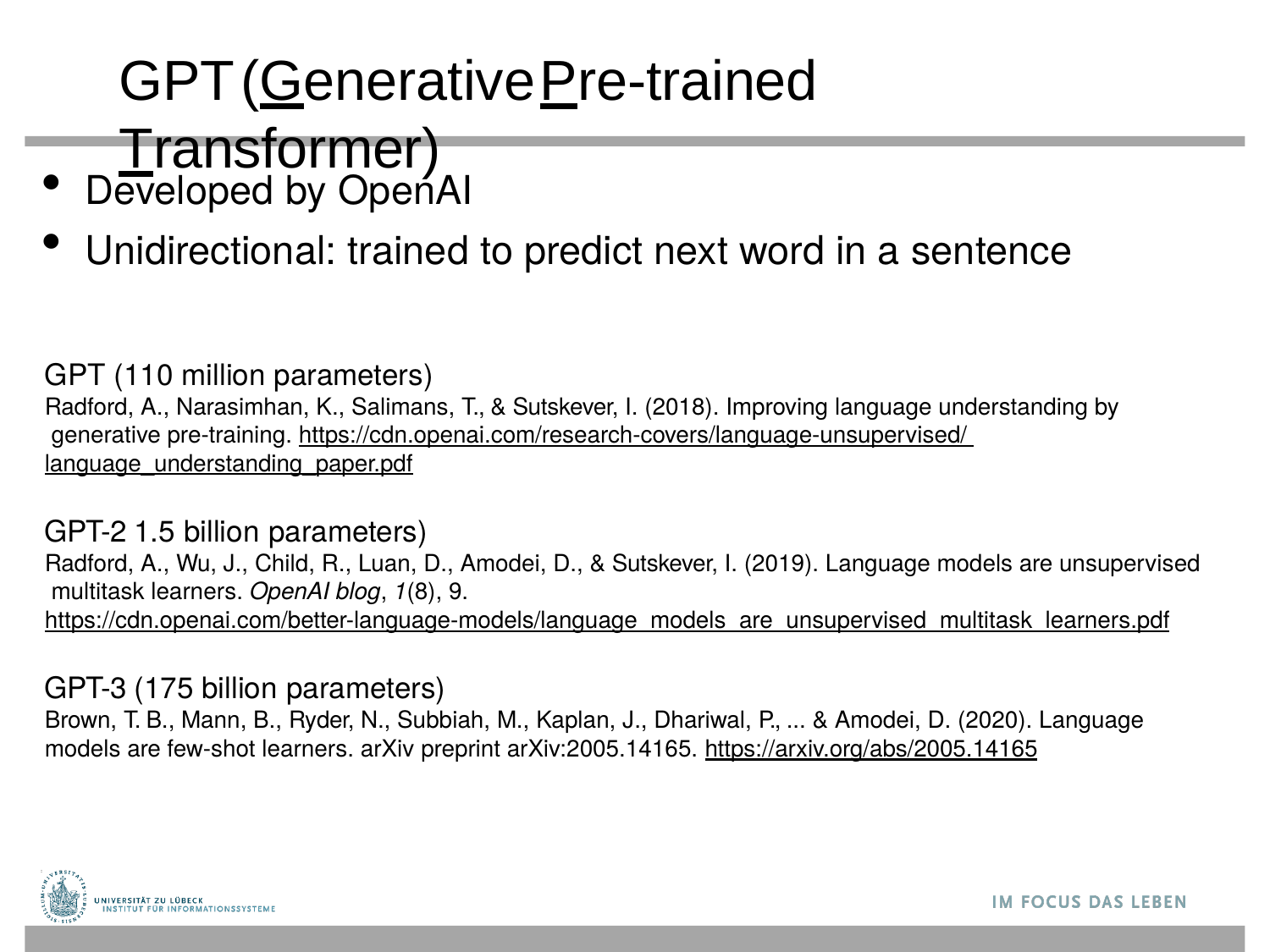

# GPT	(Generative	Pre-trained	Transformer)
Developed by OpenAI
Unidirectional: trained to predict next word in a sentence
GPT (110 million parameters)
Radford, A., Narasimhan, K., Salimans, T., & Sutskever, I. (2018). Improving language understanding by  generative pre-training. https://cdn.openai.com/research-covers/language-unsupervised/  language_understanding_paper.pdf

GPT-2 1.5 billion parameters)
Radford, A., Wu, J., Child, R., Luan, D., Amodei, D., & Sutskever, I. (2019). Language models are unsupervised  multitask learners. OpenAI blog, 1(8), 9.
https://cdn.openai.com/better-language-models/language_models_are_unsupervised_multitask_learners.pdf

GPT-3 (175 billion parameters)
Brown, T. B., Mann, B., Ryder, N., Subbiah, M., Kaplan, J., Dhariwal, P., ... & Amodei, D. (2020). Language  models are few-shot learners. arXiv preprint arXiv:2005.14165. https://arxiv.org/abs/2005.14165
87
Sebastian Raschka
STAT 453: Intro to Deep Learning